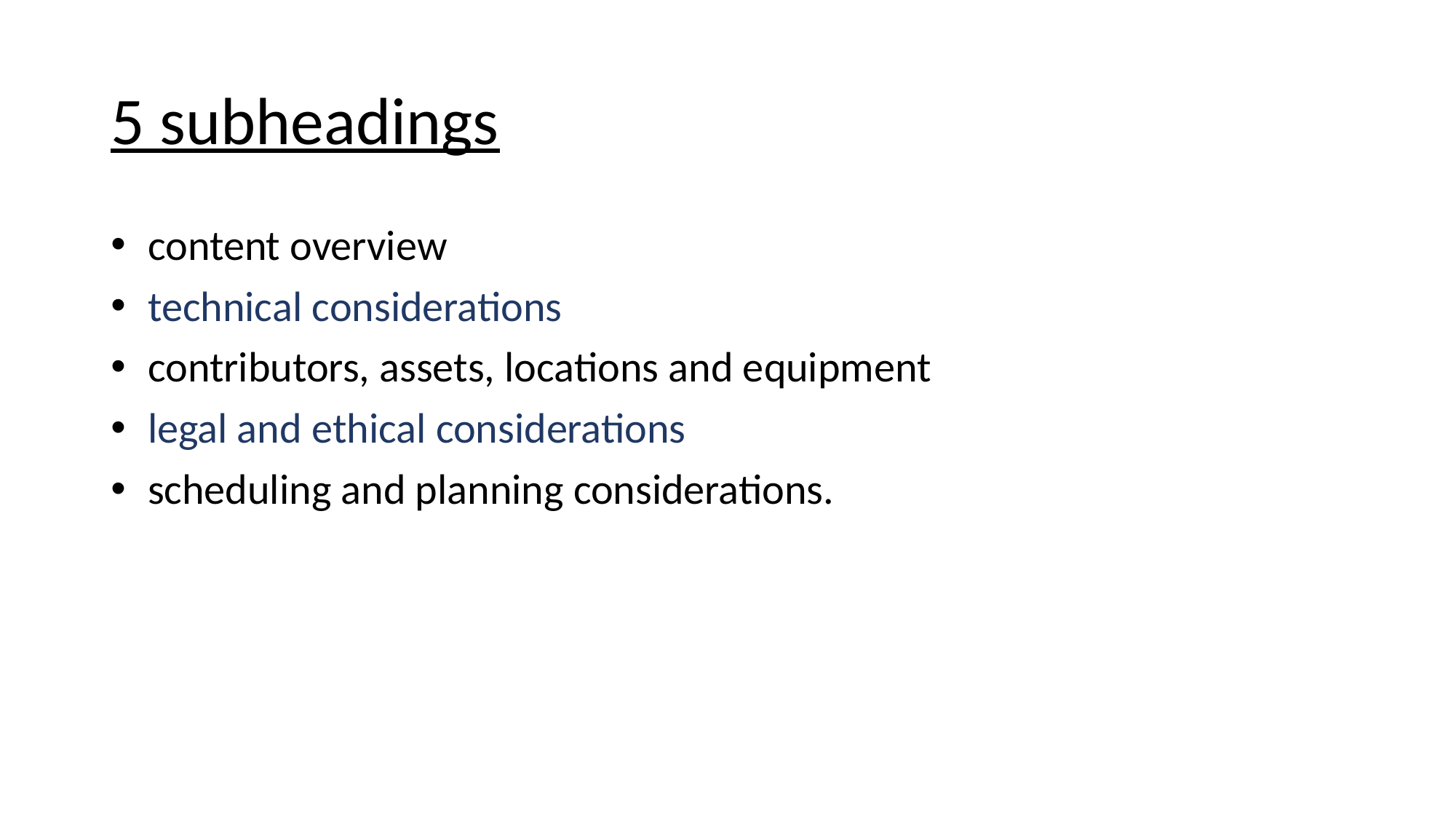

# 5 subheadings
 content overview
 technical considerations
 contributors, assets, locations and equipment
 legal and ethical considerations
 scheduling and planning considerations.